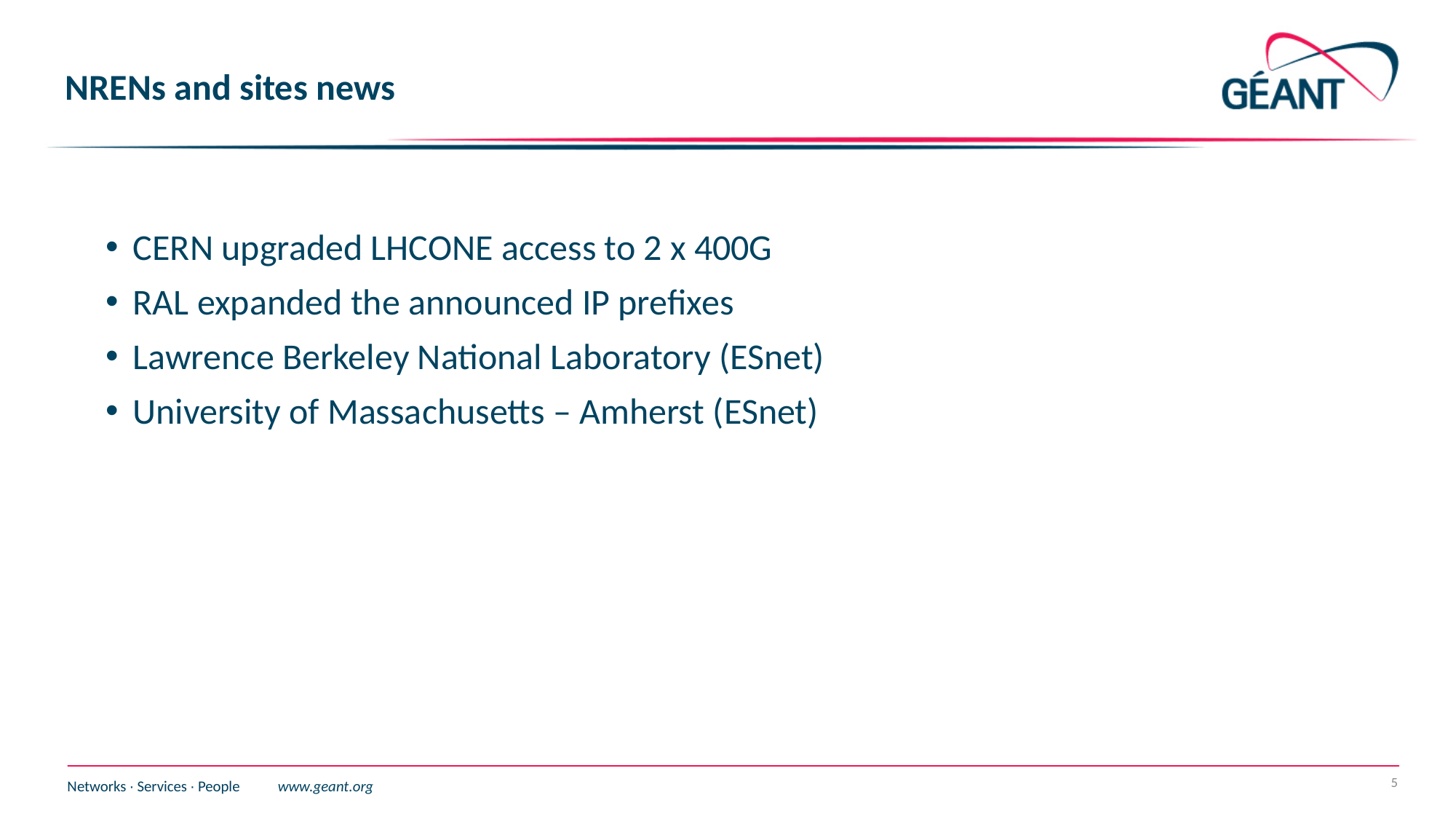

# NRENs and sites news
CERN upgraded LHCONE access to 2 x 400G
RAL expanded the announced IP prefixes
Lawrence Berkeley National Laboratory (ESnet)
University of Massachusetts – Amherst (ESnet)

5